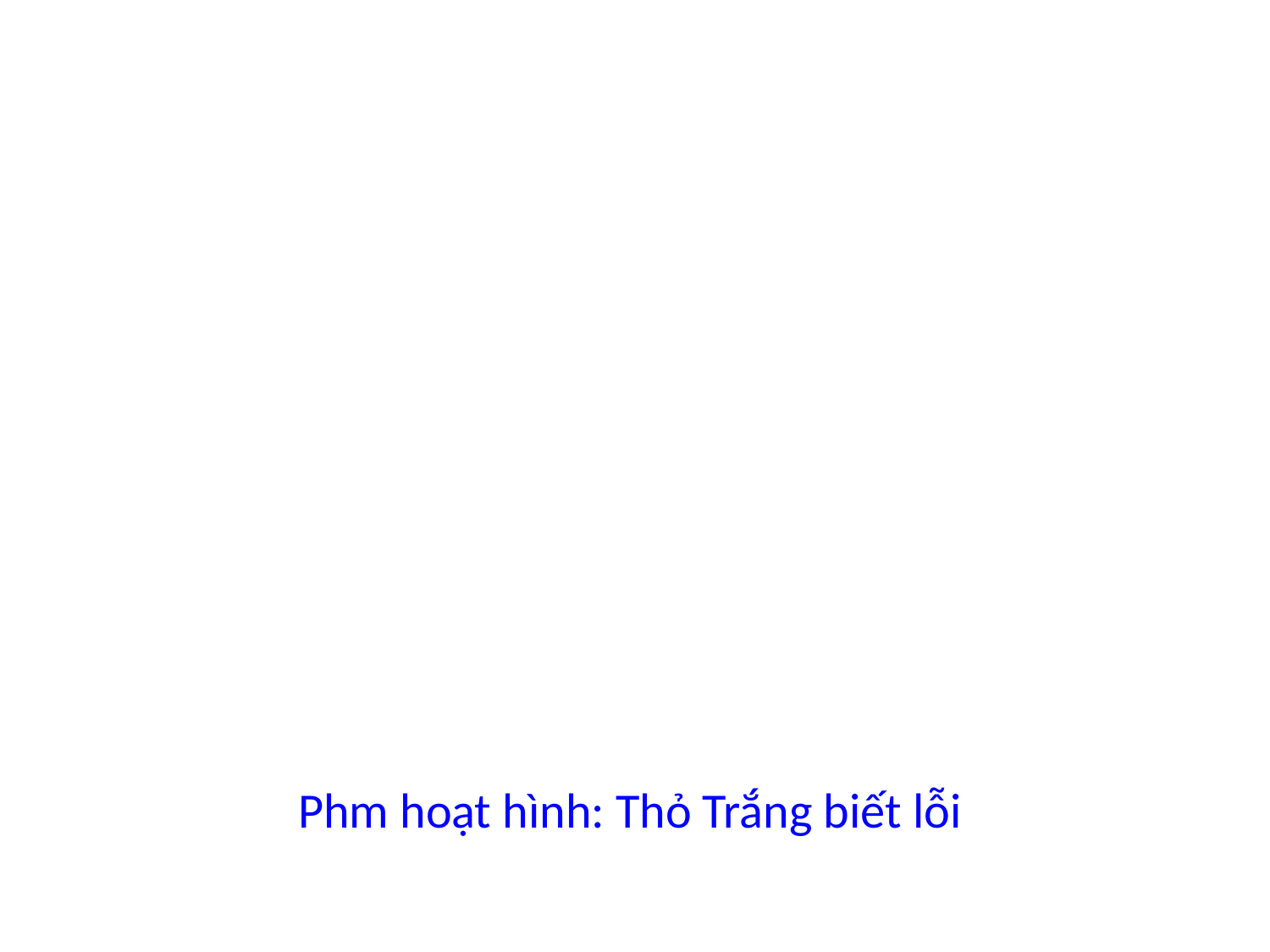

Phm hoạt hình: Thỏ Trắng biết lỗi